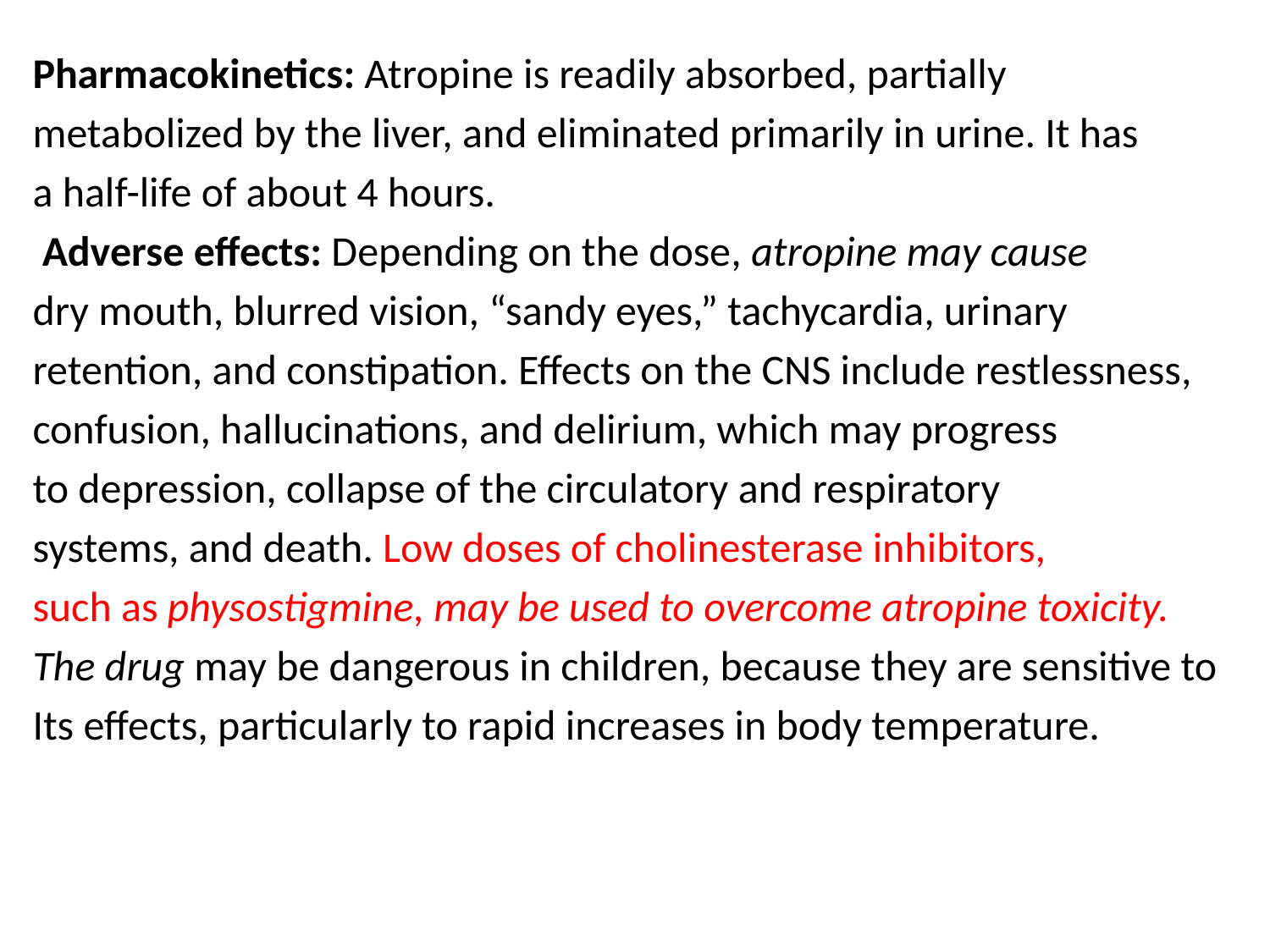

Pharmacokinetics: Atropine is readily absorbed, partially
metabolized by the liver, and eliminated primarily in urine. It has
a half-life of about 4 hours.
 Adverse effects: Depending on the dose, atropine may cause
dry mouth, blurred vision, “sandy eyes,” tachycardia, urinary
retention, and constipation. Effects on the CNS include restlessness,
confusion, hallucinations, and delirium, which may progress
to depression, collapse of the circulatory and respiratory
systems, and death. Low doses of cholinesterase inhibitors,
such as physostigmine, may be used to overcome atropine toxicity.
The drug may be dangerous in children, because they are sensitive to
Its effects, particularly to rapid increases in body temperature.